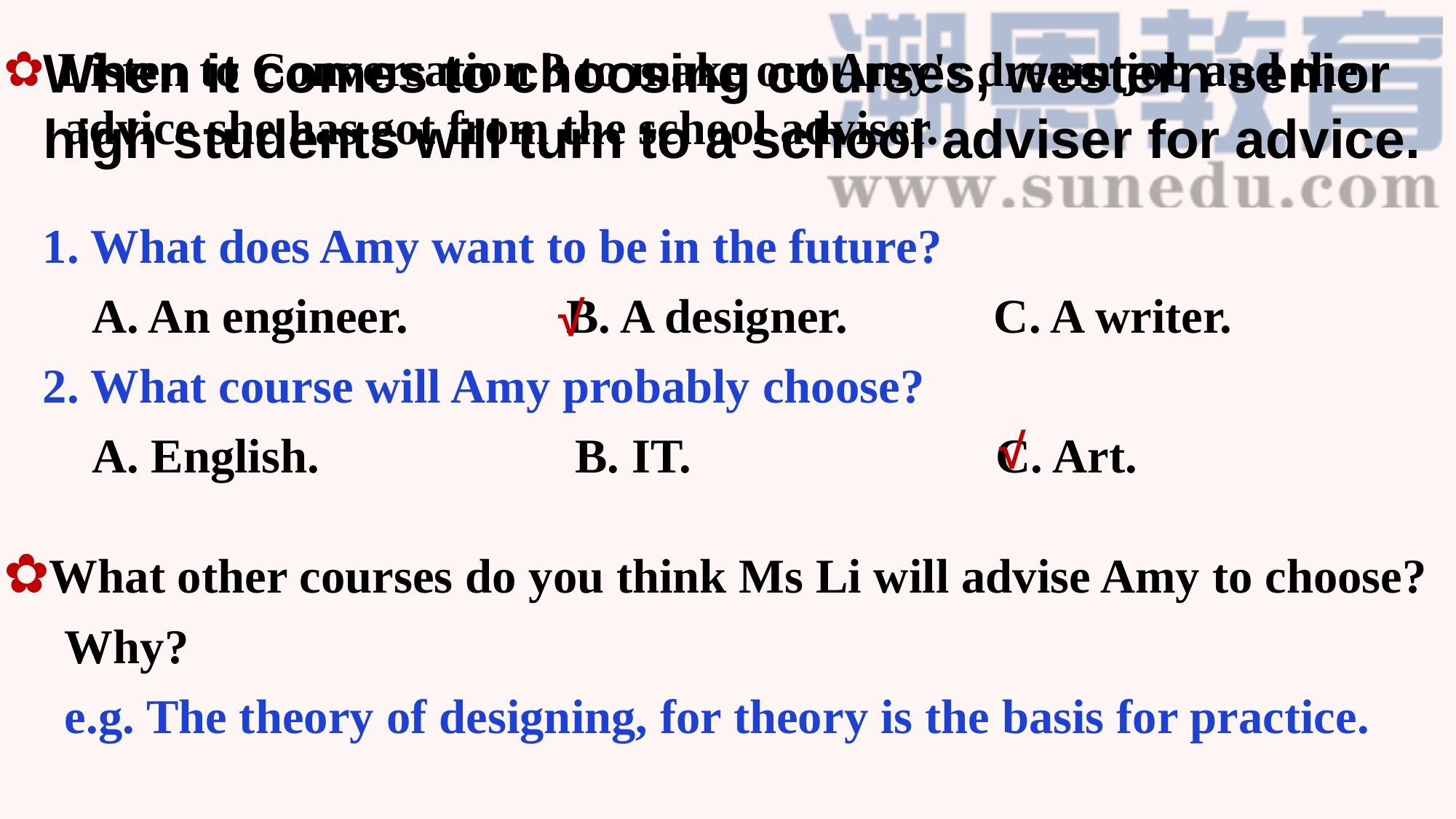

✿ Listen to Conversation 3 to make out Amy's dream job and the
     advice she has got from the school adviser.
When it comes to choosing courses, western senior high students will turn to a school adviser for advice.
1. What does Amy want to be in the future?
    A. An engineer.             B. A designer.            C. A writer.
2. What course will Amy probably choose?
    A. English.                     B. IT.                         C. Art.
√
√
✿What other courses do you think Ms Li will advise Amy to choose?
     Why?
     e.g. The theory of designing, for theory is the basis for practice.